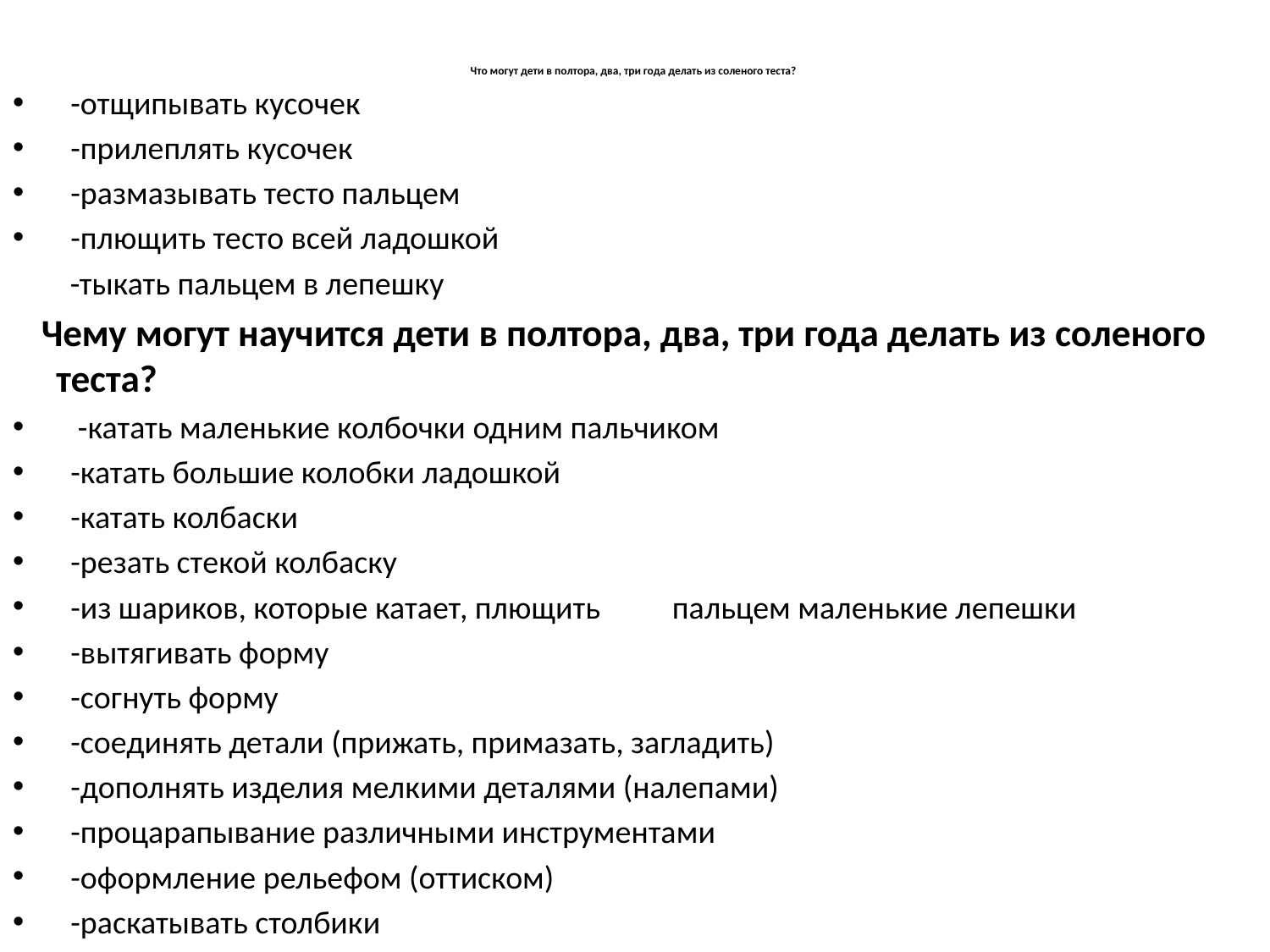

# Что могут дети в полтора, два, три года делать из соленого теста?
  -отщипывать кусочек
  -прилеплять кусочек
  -размазывать тесто пальцем
  -плющить тесто всей ладошкой
        -тыкать пальцем в лепешку
    Чему могут научится дети в полтора, два, три года делать из соленого теста?
   -катать маленькие колбочки одним пальчиком
  -катать большие колобки ладошкой
  -катать колбаски
  -резать стекой колбаску
  -из шариков, которые катает, плющить          пальцем маленькие лепешки
  -вытягивать форму
  -согнуть форму
  -соединять детали (прижать, примазать, загладить)
  -дополнять изделия мелкими деталями (налепами)
  -процарапывание различными инструментами
  -оформление рельефом (оттиском)
  -раскатывать столбики